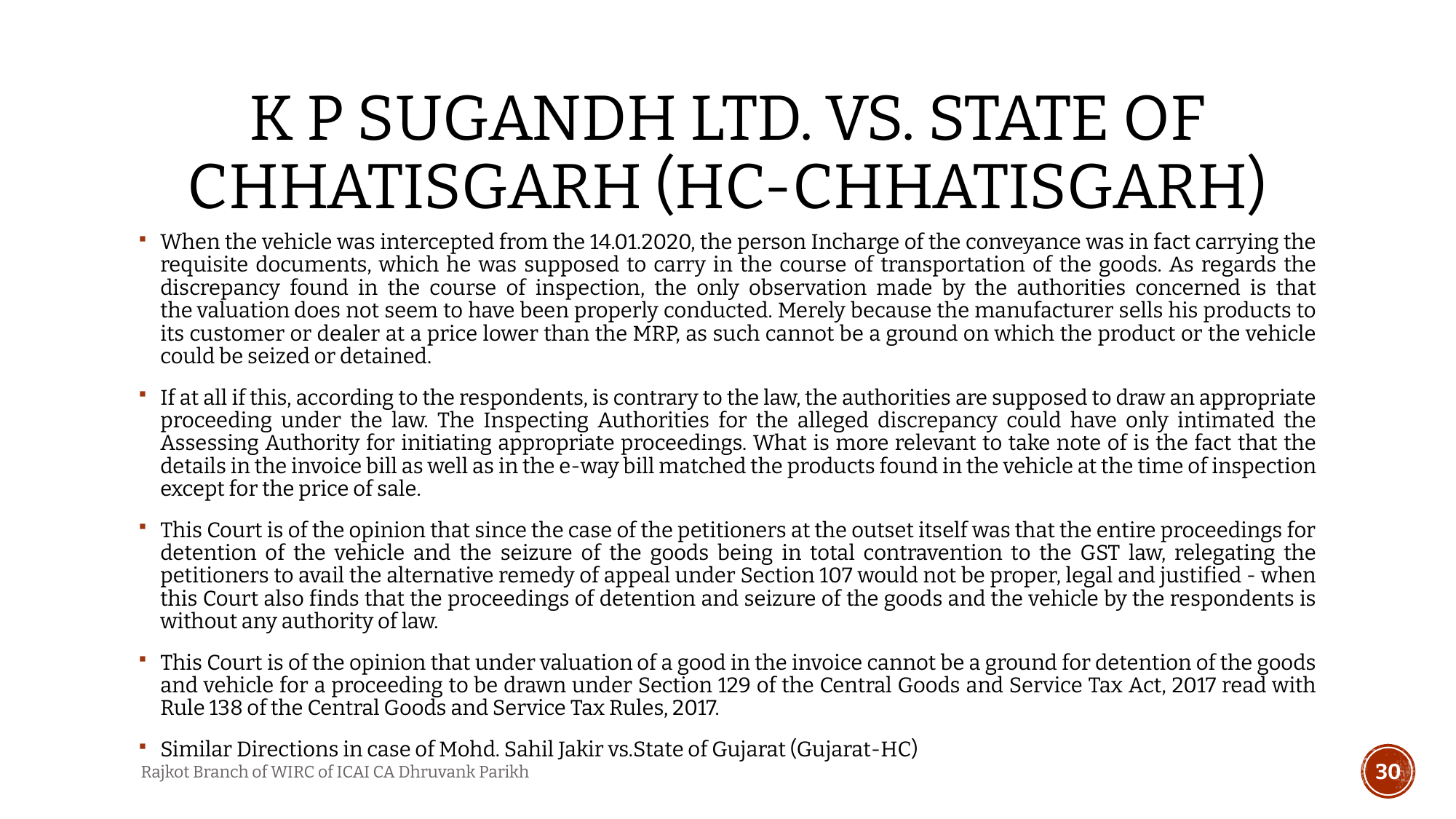

# K P SUGANDH LTD. VS. STATE OF CHHATISGARH (HC-CHHATISGARH)
When the vehicle was intercepted from the 14.01.2020, the person Incharge of the conveyance was in fact carrying the requisite documents, which he was supposed to carry in the course of transportation of the goods. As regards the discrepancy found in the course of inspection, the only observation made by the authorities concerned is that the valuation does not seem to have been properly conducted. Merely because the manufacturer sells his products to its customer or dealer at a price lower than the MRP, as such cannot be a ground on which the product or the vehicle could be seized or detained.
If at all if this, according to the respondents, is contrary to the law, the authorities are supposed to draw an appropriate proceeding under the law. The Inspecting Authorities for the alleged discrepancy could have only intimated the Assessing Authority for initiating appropriate proceedings. What is more relevant to take note of is the fact that the details in the invoice bill as well as in the e-way bill matched the products found in the vehicle at the time of inspection except for the price of sale.
This Court is of the opinion that since the case of the petitioners at the outset itself was that the entire proceedings for detention of the vehicle and the seizure of the goods being in total contravention to the GST law, relegating the petitioners to avail the alternative remedy of appeal under Section 107 would not be proper, legal and justified - when this Court also finds that the proceedings of detention and seizure of the goods and the vehicle by the respondents is without any authority of law.
This Court is of the opinion that under valuation of a good in the invoice cannot be a ground for detention of the goods and vehicle for a proceeding to be drawn under Section 129 of the Central Goods and Service Tax Act, 2017 read with Rule 138 of the Central Goods and Service Tax Rules, 2017.
Similar Directions in case of Mohd. Sahil Jakir vs.State of Gujarat (Gujarat-HC)

Rajkot Branch of WIRC of ICAI CA Dhruvank Parikh
30